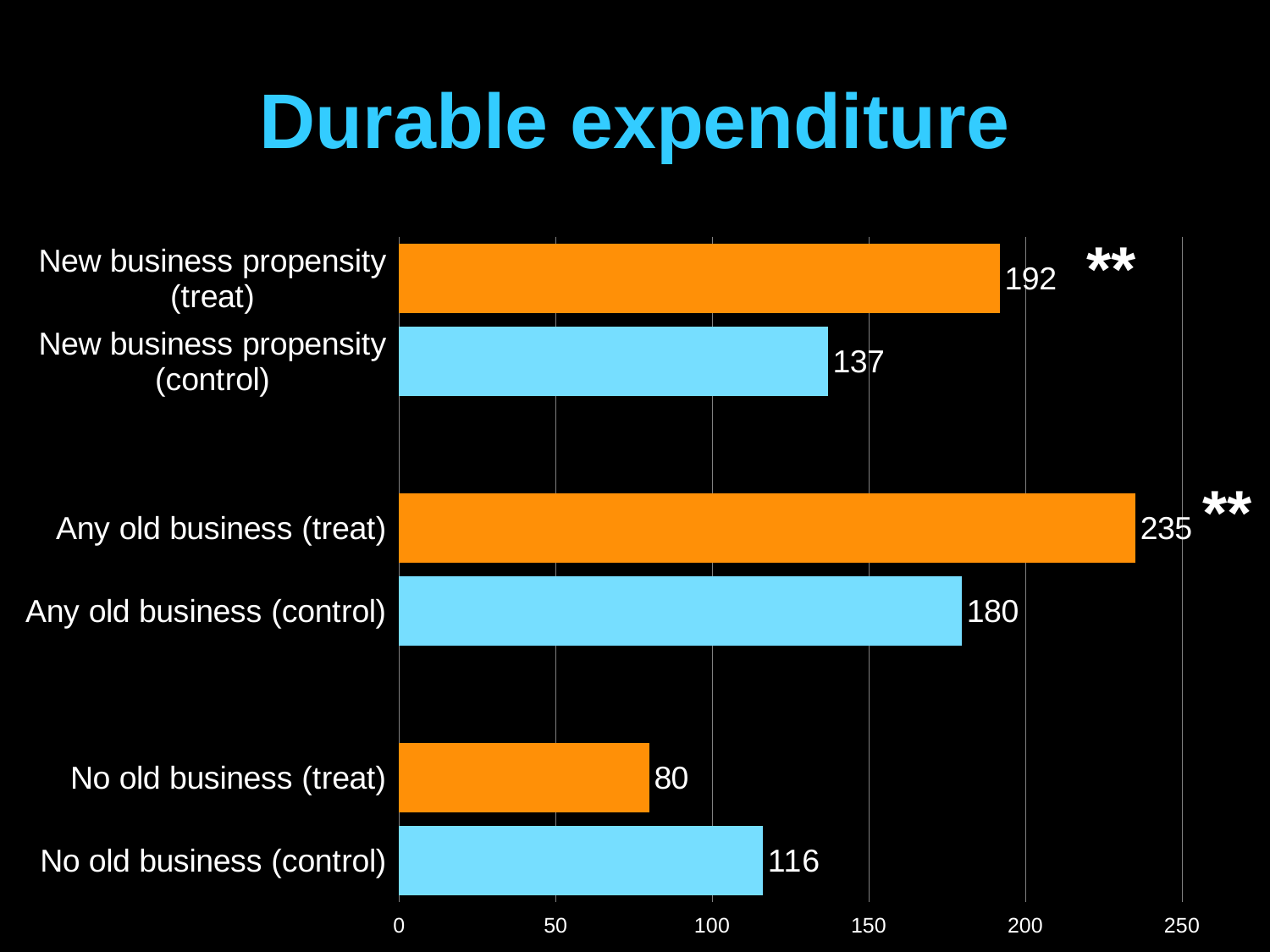

# Durable expenditure

### Chart

| Category |  |
|---|---|
| No old business (control) | 116.17399999999998 |
| No old business (treat) | 79.85400000000001 |
|  | None |
| Any old business (control) | 179.694 |
| Any old business (treat) | 235.11399999999998 |
|  | None |
| New business propensity (control) | 136.88400000000001 |
| New business propensity (treat) | 191.814 |
**
**